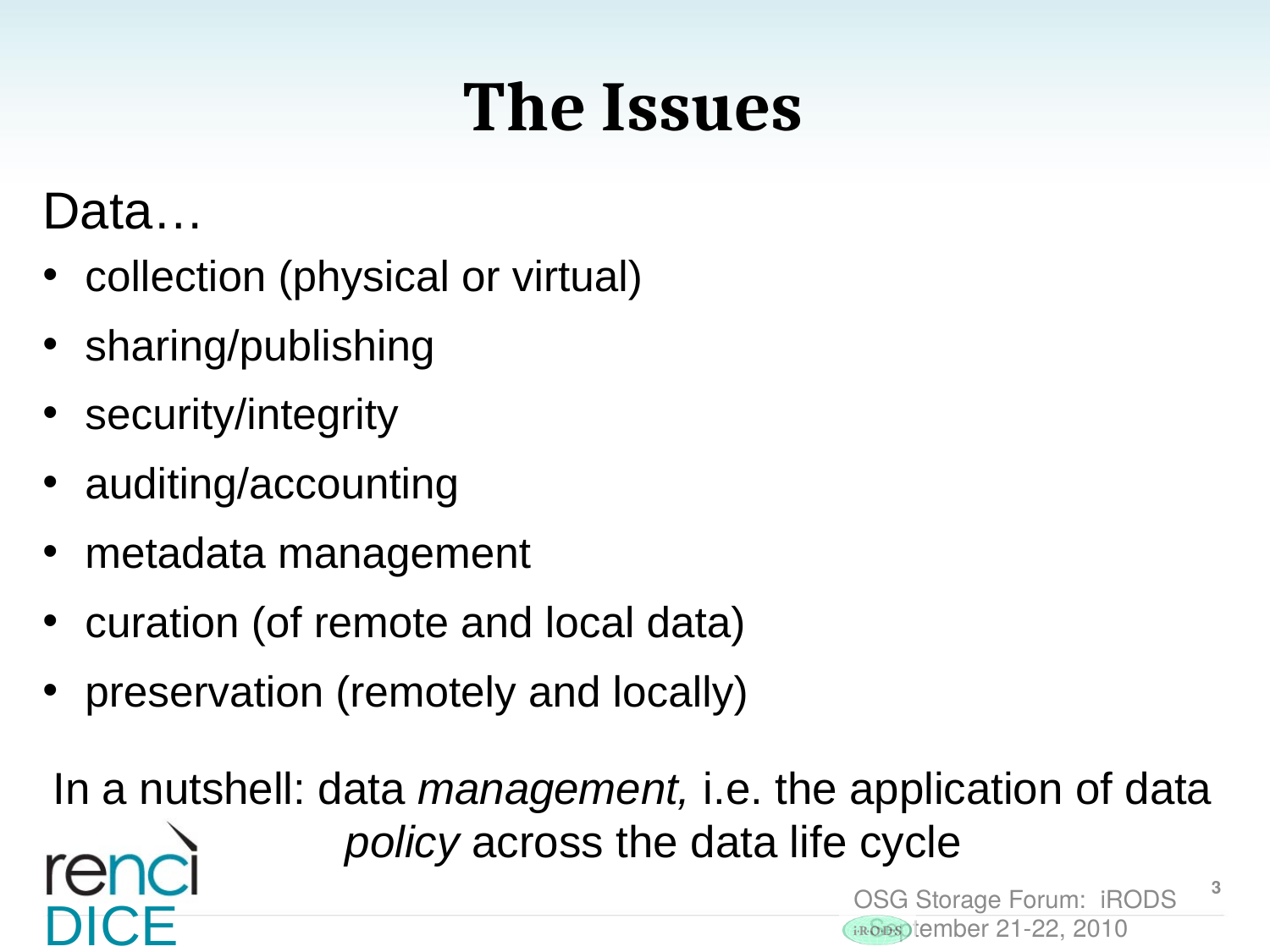

# The Issues
Data…
collection (physical or virtual)
sharing/publishing
security/integrity
auditing/accounting
metadata management
curation (of remote and local data)
preservation (remotely and locally)

In a nutshell: data management, i.e. the application of data policy across the data life cycle
3